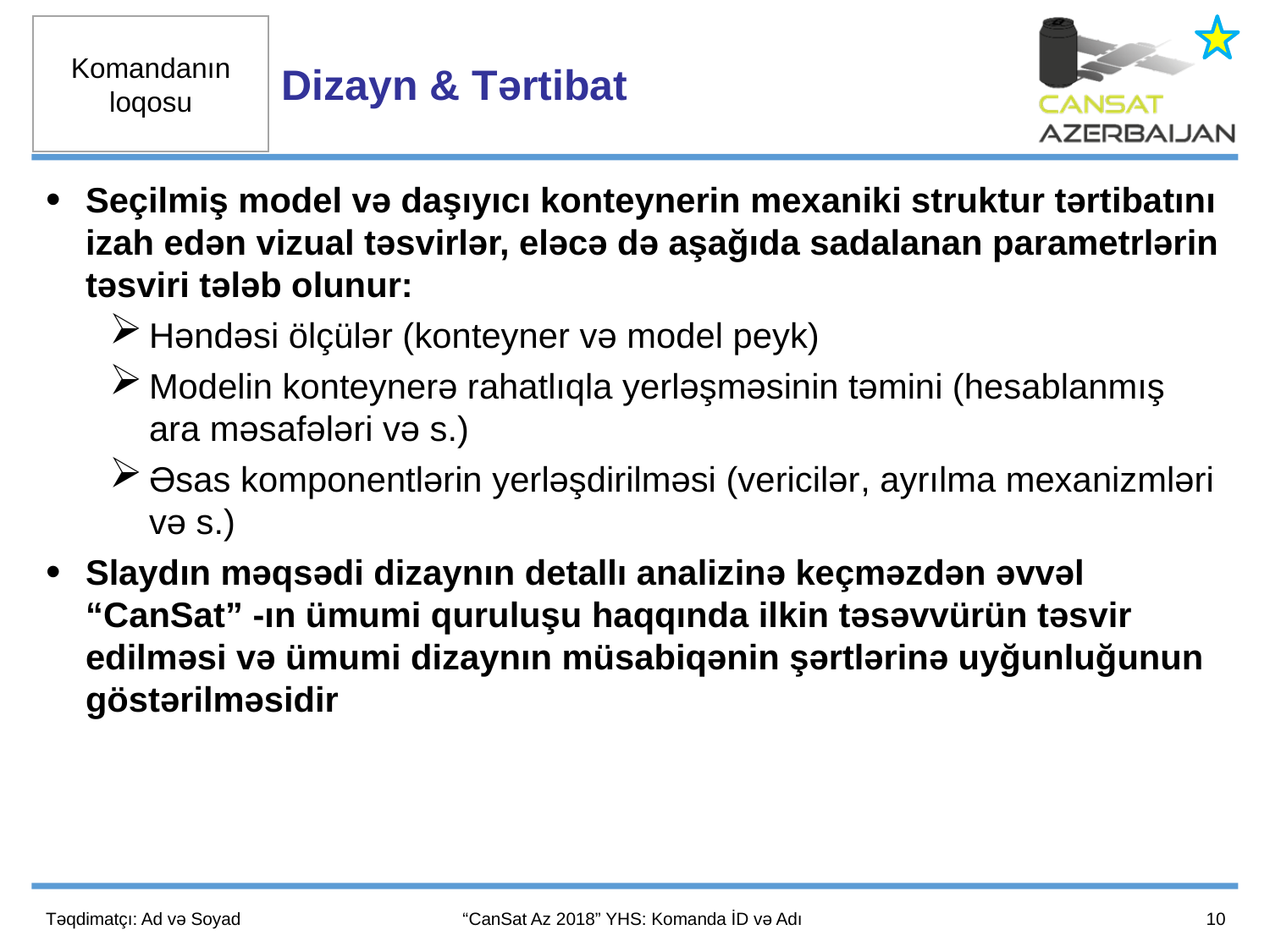

Dizayn & Tərtibat
Seçilmiş model və daşıyıcı konteynerin mexaniki struktur tərtibatını izah edən vizual təsvirlər, eləcə də aşağıda sadalanan parametrlərin təsviri tələb olunur:
Həndəsi ölçülər (konteyner və model peyk)
Modelin konteynerə rahatlıqla yerləşməsinin təmini (hesablanmış ara məsafələri və s.)
Əsas komponentlərin yerləşdirilməsi (vericilər, ayrılma mexanizmləri və s.)
Slaydın məqsədi dizaynın detallı analizinə keçməzdən əvvəl “CanSat” -ın ümumi quruluşu haqqında ilkin təsəvvürün təsvir edilməsi və ümumi dizaynın müsabiqənin şərtlərinə uyğunluğunun göstərilməsidir
10
Təqdimatçı: Ad və Soyad
“CanSat Az 2018” YHS: Komanda İD və Adı